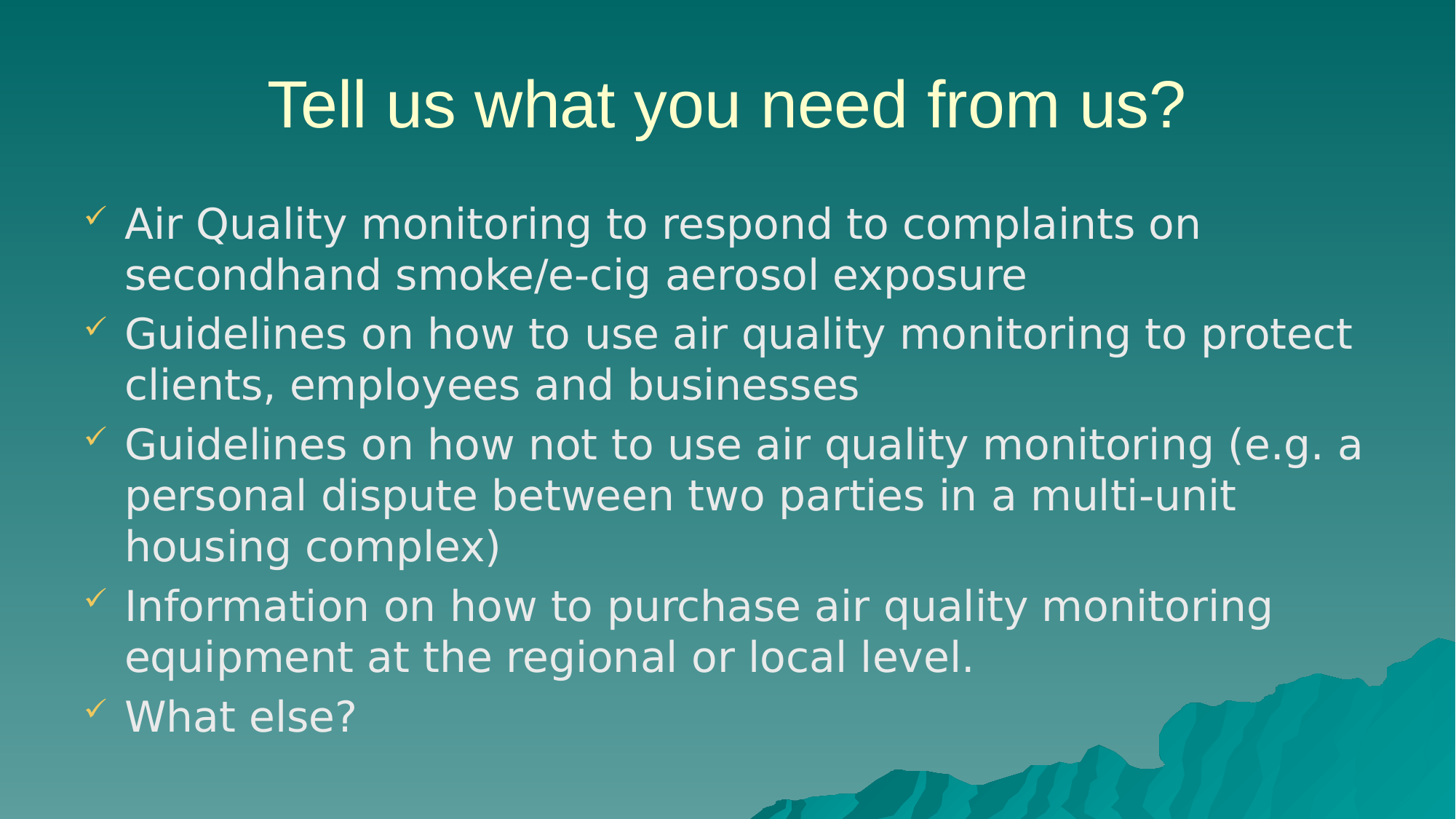

# Tell us what you need from us?
Air Quality monitoring to respond to complaints on secondhand smoke/e-cig aerosol exposure
Guidelines on how to use air quality monitoring to protect clients, employees and businesses
Guidelines on how not to use air quality monitoring (e.g. a personal dispute between two parties in a multi-unit housing complex)
Information on how to purchase air quality monitoring equipment at the regional or local level.
What else?